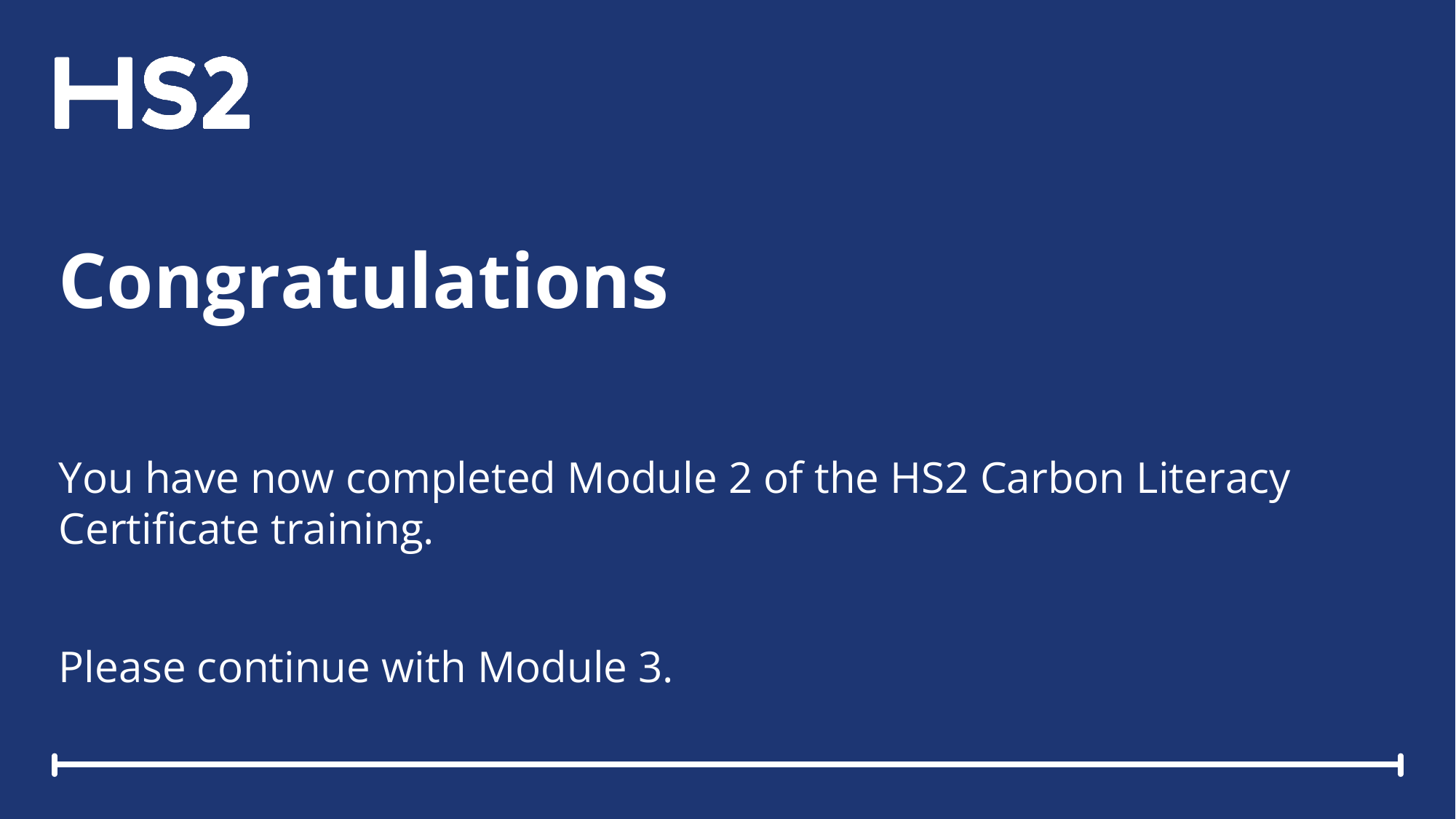

Congratulations

You have now completed Module 2 of the HS2 Carbon Literacy Certificate training.

Please continue with Module 3.